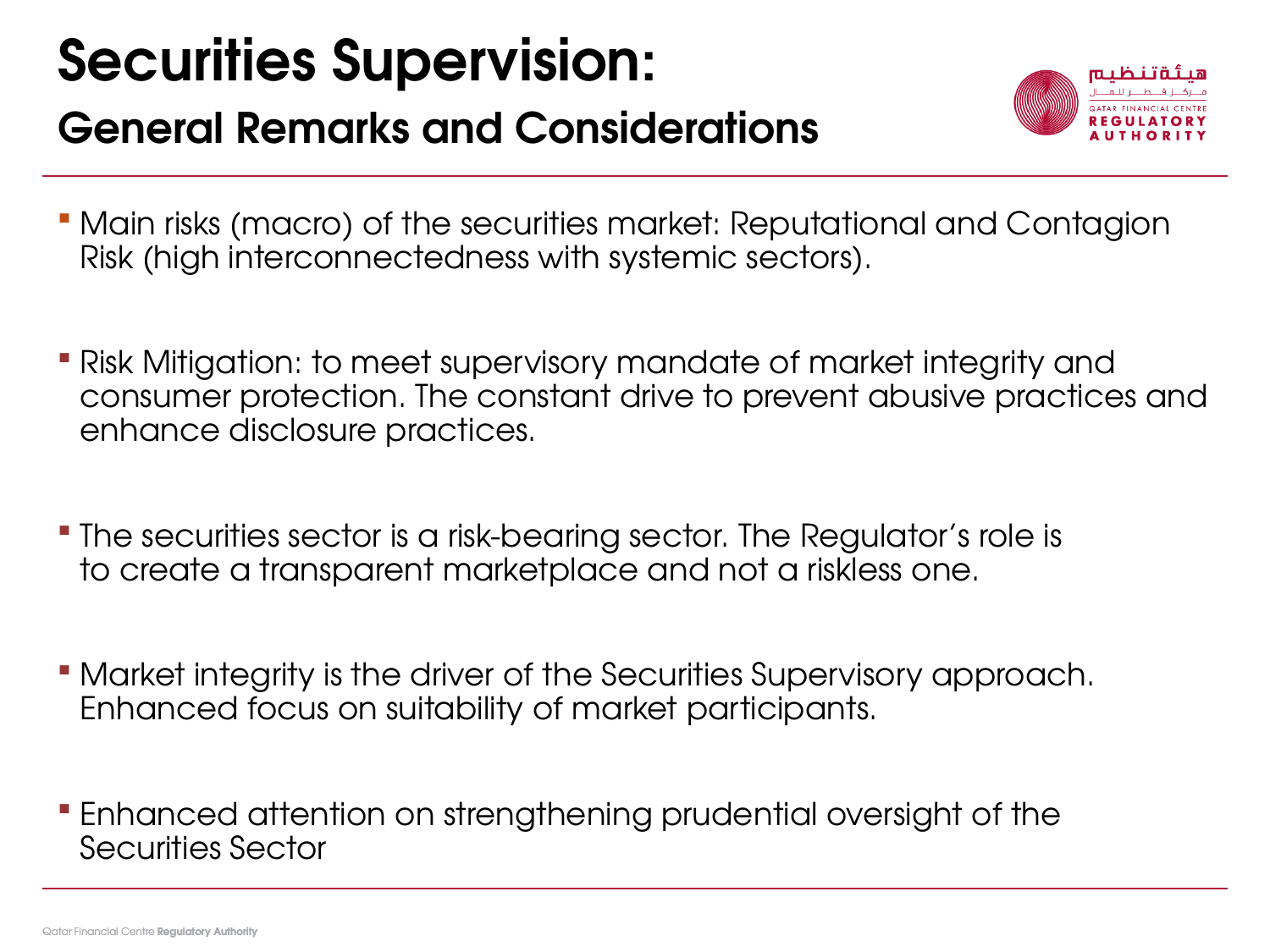

Securities Supervision:
General Remarks and Considerations
Main risks (macro) of the securities market: Reputational and Contagion Risk (high interconnectedness with systemic sectors).

Risk Mitigation: to meet supervisory mandate of market integrity and consumer protection. The constant drive to prevent abusive practices and enhance disclosure practices.

The securities sector is a risk-bearing sector. The Regulator’s role is to create a transparent marketplace and not a riskless one.

Market integrity is the driver of the Securities Supervisory approach. Enhanced focus on suitability of market participants.

Enhanced attention on strengthening prudential oversight of the Securities Sector